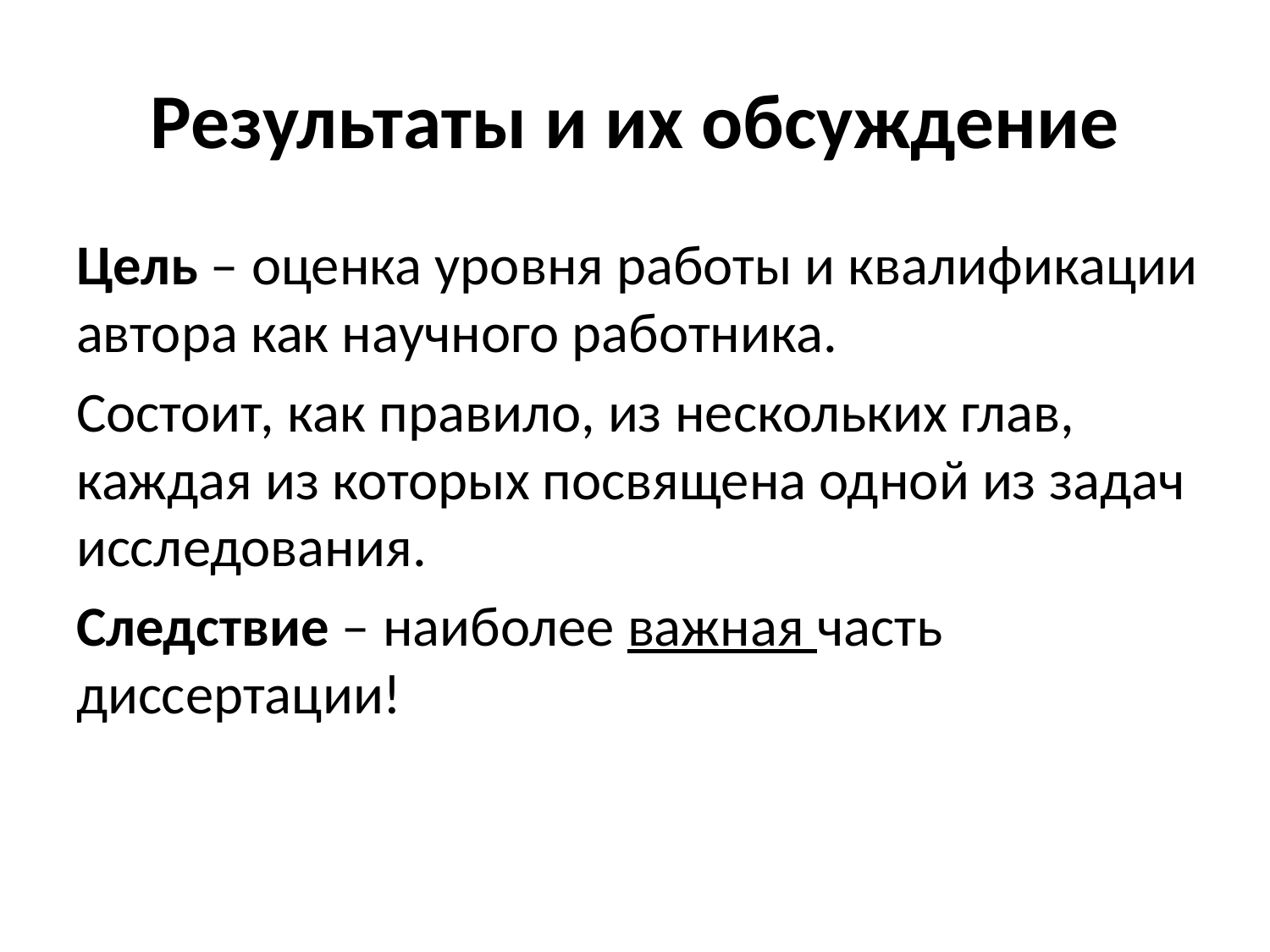

# Результаты и их обсуждение
Цель – оценка уровня работы и квалификации автора как научного работника.
Состоит, как правило, из нескольких глав, каждая из которых посвящена одной из задач исследования.
Следствие – наиболее важная часть диссертации!